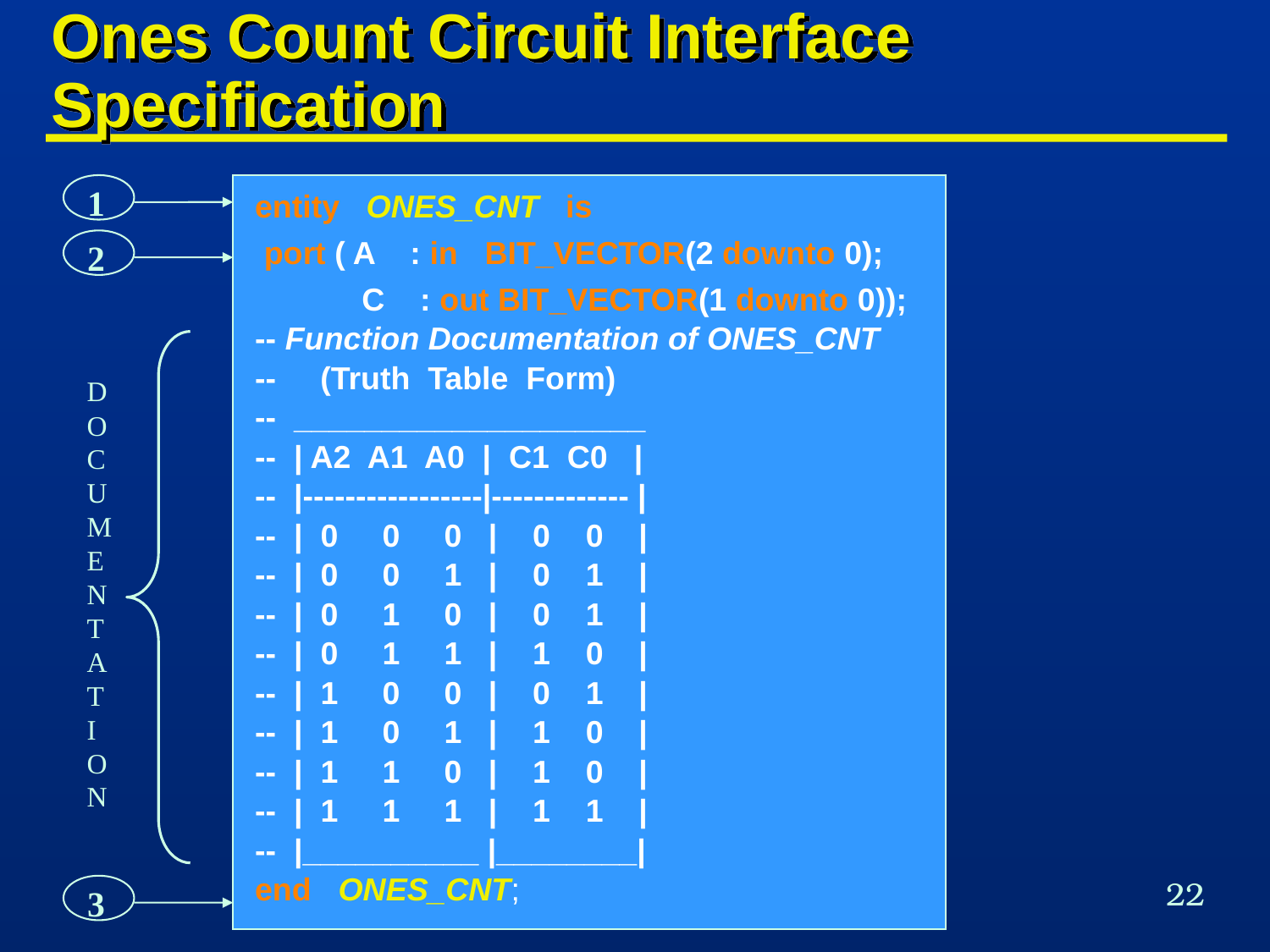

# Ones Count Circuit Interface Specification
1

entity   ONES_CNT   is
 port ( A    : in   BIT_VECTOR(2 downto 0);
            C    : out BIT_VECTOR(1 downto 0));
-- Function Documentation of ONES_CNT
-- 	  (Truth  Table  Form)
--  ____________________
--  | A2  A1  A0  |  C1  C0   |
--  |-----------------|------------- |
--  |  0     0     0   |    0    0    |
--  |  0     0     1   |    0    1    |
--  |  0     1     0   |    0    1    |
--  |  0     1     1   |    1    0    |
--  |  1     0     0   |    0    1    |
--  |  1     0     1   |    1    0    |
--  |  1     1     0   |    1    0    |
--  |  1     1     1   |    1    1    |
--  |__________ |________|
end   ONES_CNT;

2

DOCUMENTATION
3